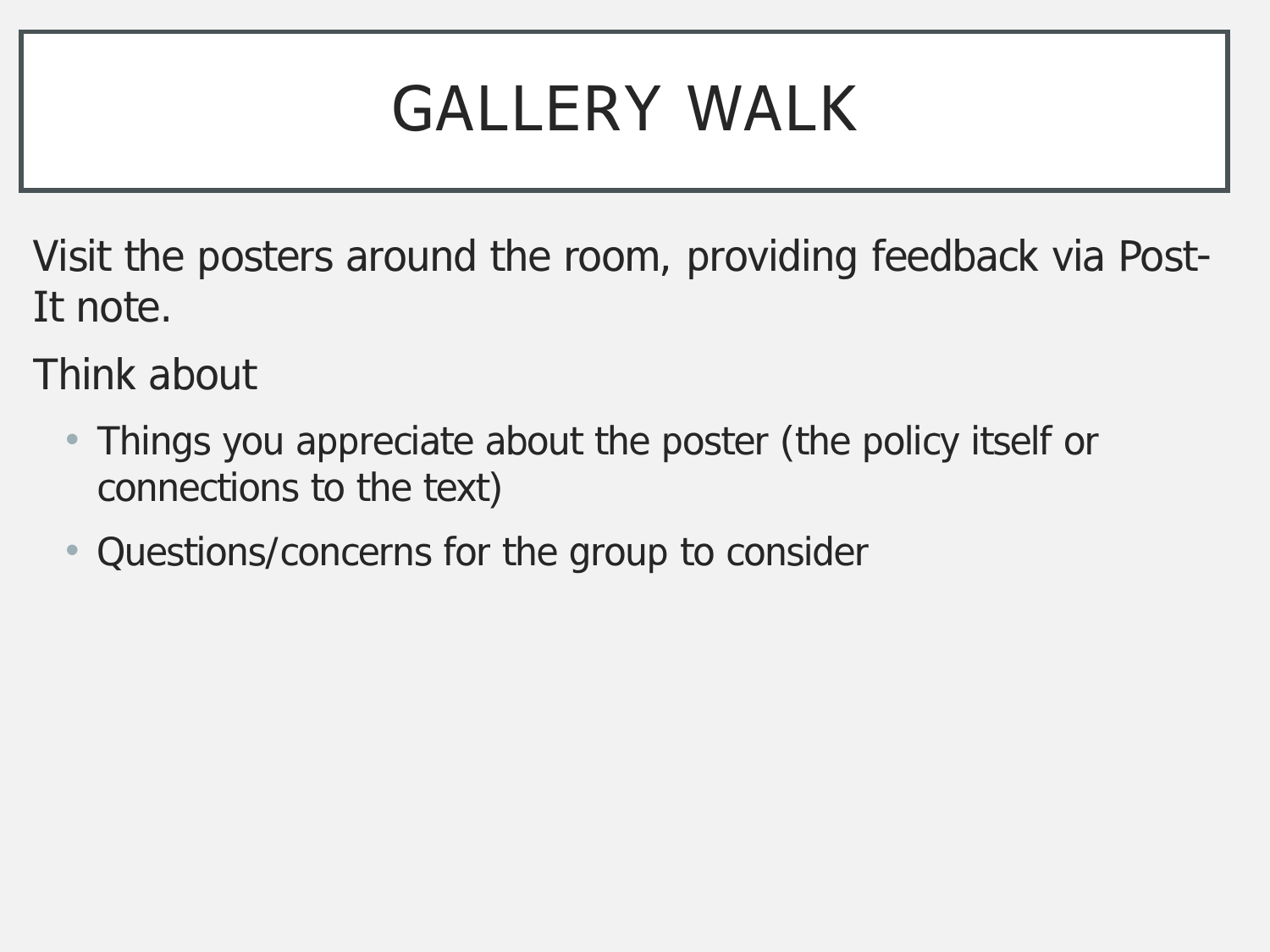

# Gallery Walk
Visit the posters around the room, providing feedback via Post-It note.
Think about
Things you appreciate about the poster (the policy itself or connections to the text)
Questions/concerns for the group to consider